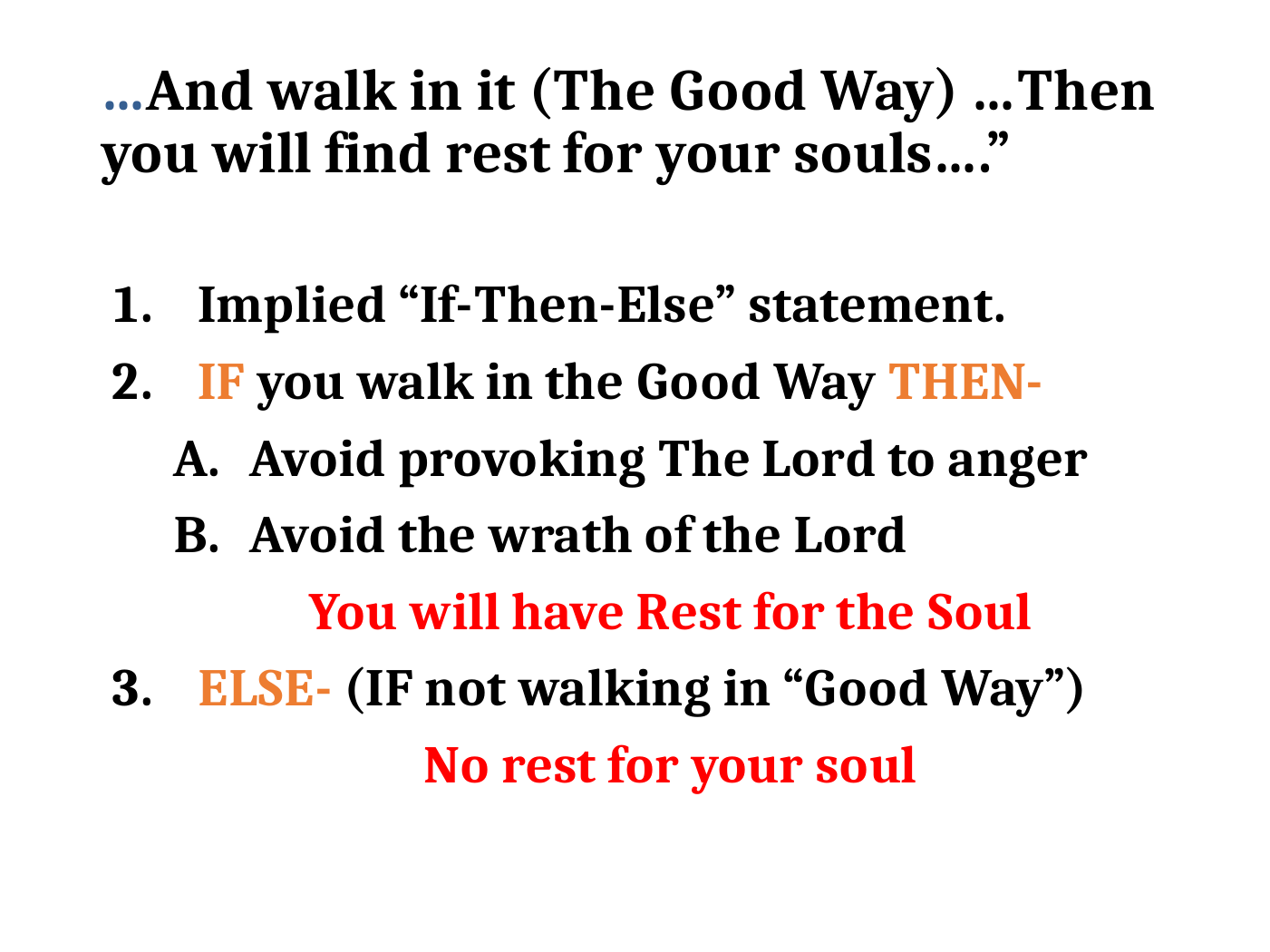

# …And walk in it (The Good Way) …Then you will find rest for your souls….”
 Implied “If-Then-Else” statement.
 IF you walk in the Good Way THEN-
Avoid provoking The Lord to anger
Avoid the wrath of the Lord
You will have Rest for the Soul
 ELSE- (IF not walking in “Good Way”)
No rest for your soul